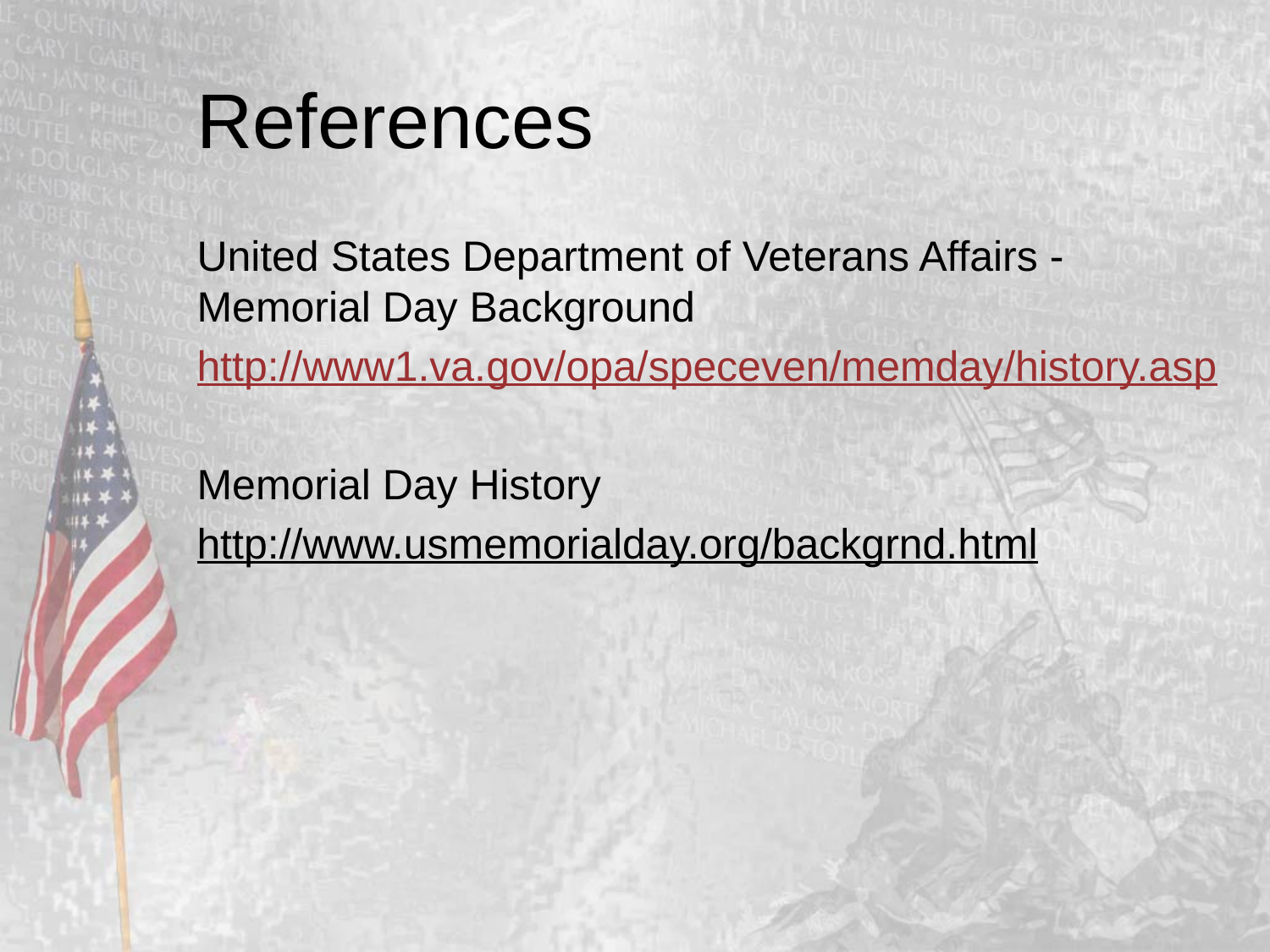

# References
United States Department of Veterans Affairs - Memorial Day Background
http://www1.va.gov/opa/speceven/memday/history.asp

Memorial Day History
http://www.usmemorialday.org/backgrnd.html